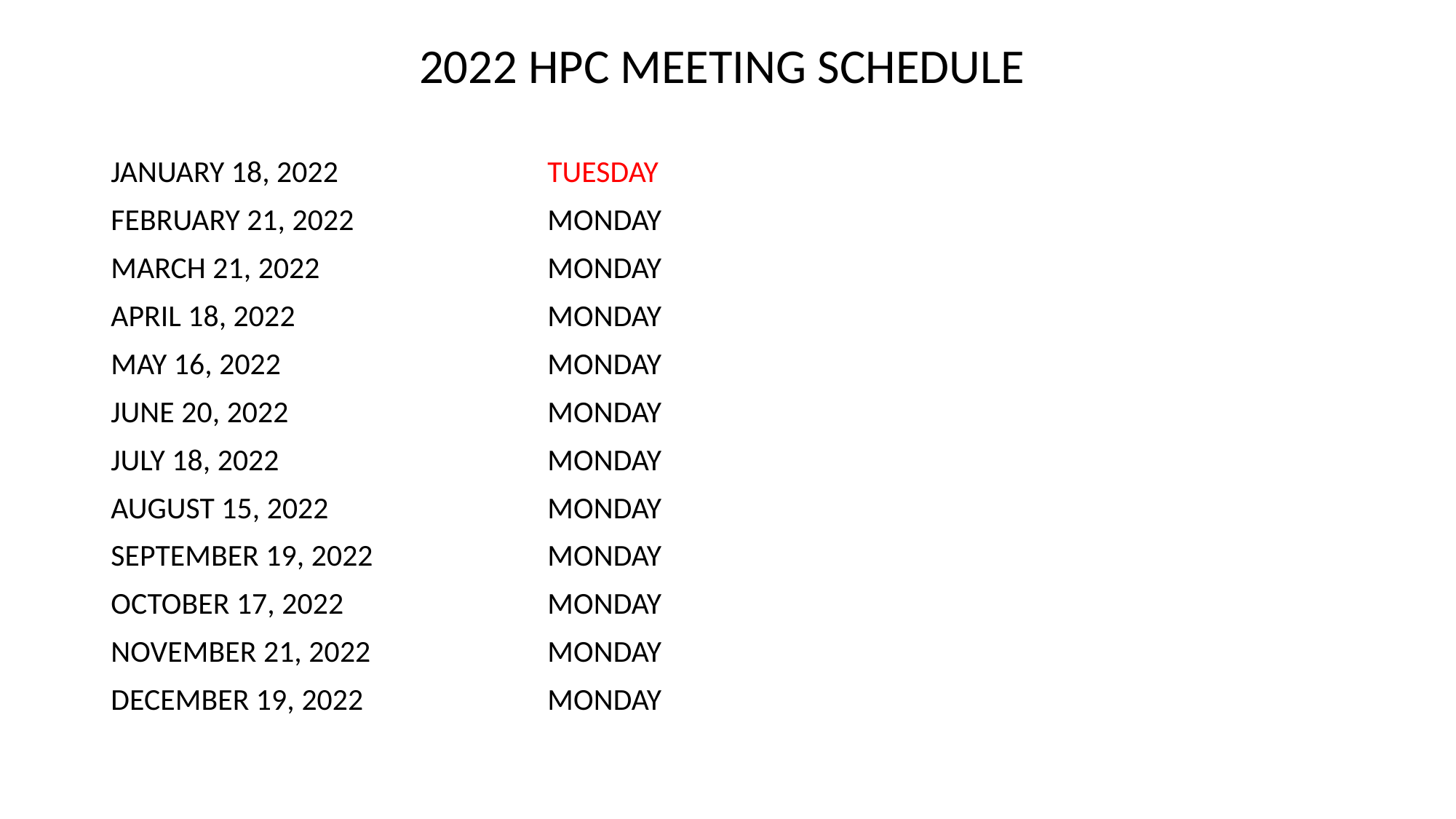

# 2022 HPC MEETING SCHEDULE

JANUARY 18, 2022		TUESDAY
FEBRUARY 21, 2022		MONDAY
MARCH 21, 2022			MONDAY
APRIL 18, 2022			MONDAY
MAY 16, 2022			MONDAY
JUNE 20, 2022			MONDAY
JULY 18, 2022			MONDAY
AUGUST 15, 2022			MONDAY
SEPTEMBER 19, 2022		MONDAY
OCTOBER 17, 2022		MONDAY
NOVEMBER 21, 2022		MONDAY
DECEMBER 19, 2022		MONDAY